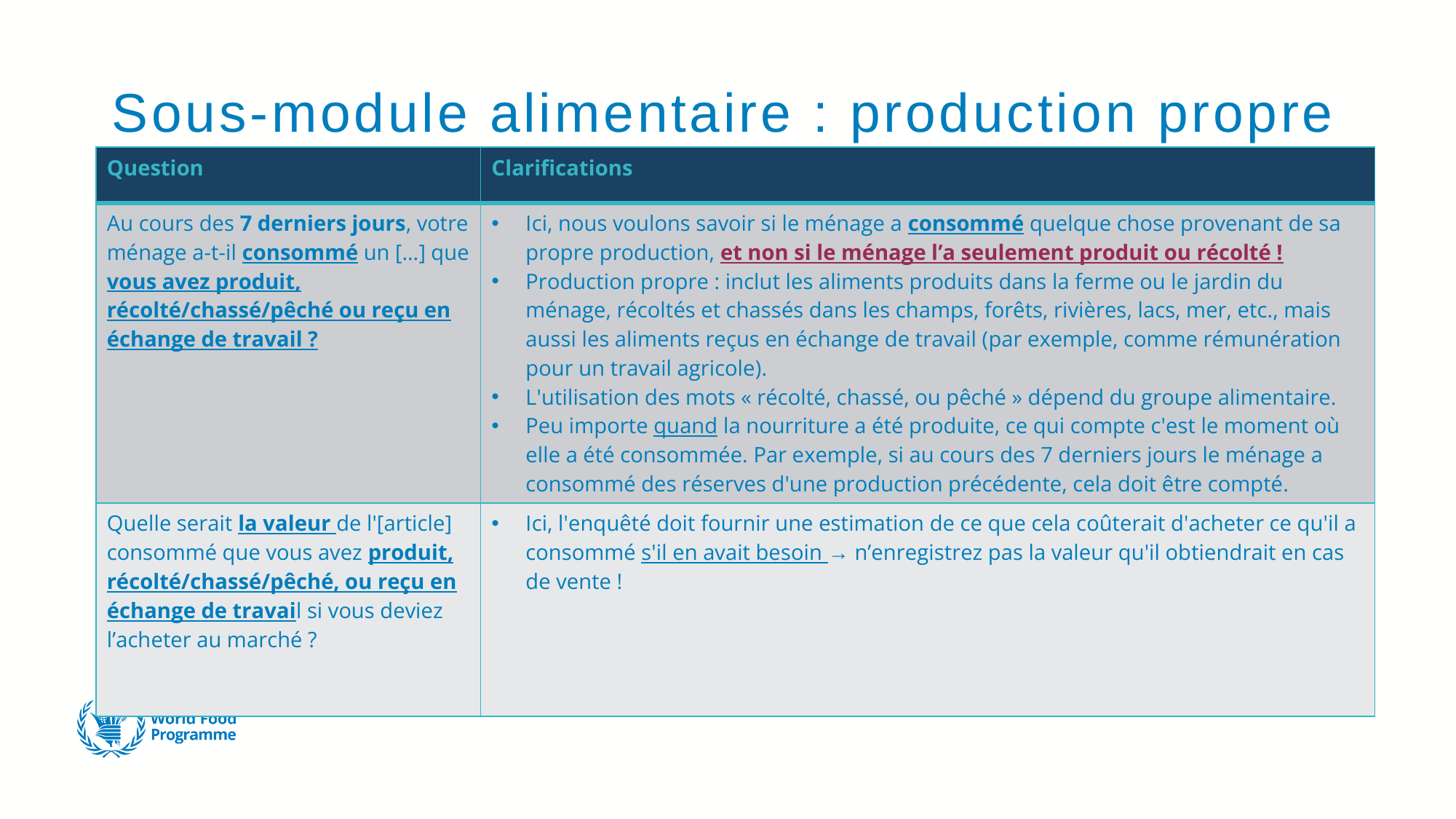

# Sous-module alimentaire : production propre
| Question | Clarifications |
| --- | --- |
| Au cours des 7 derniers jours, votre ménage a-t-il consommé un […] que vous avez produit, récolté/chassé/pêché ou reçu en échange de travail ? | Ici, nous voulons savoir si le ménage a consommé quelque chose provenant de sa propre production, et non si le ménage l’a seulement produit ou récolté ! Production propre : inclut les aliments produits dans la ferme ou le jardin du ménage, récoltés et chassés dans les champs, forêts, rivières, lacs, mer, etc., mais aussi les aliments reçus en échange de travail (par exemple, comme rémunération pour un travail agricole). L'utilisation des mots « récolté, chassé, ou pêché » dépend du groupe alimentaire. Peu importe quand la nourriture a été produite, ce qui compte c'est le moment où elle a été consommée. Par exemple, si au cours des 7 derniers jours le ménage a consommé des réserves d'une production précédente, cela doit être compté. |
| Quelle serait la valeur de l'[article] consommé que vous avez produit, récolté/chassé/pêché, ou reçu en échange de travail si vous deviez l’acheter au marché ? | Ici, l'enquêté doit fournir une estimation de ce que cela coûterait d'acheter ce qu'il a consommé s'il en avait besoin → n’enregistrez pas la valeur qu'il obtiendrait en cas de vente ! |